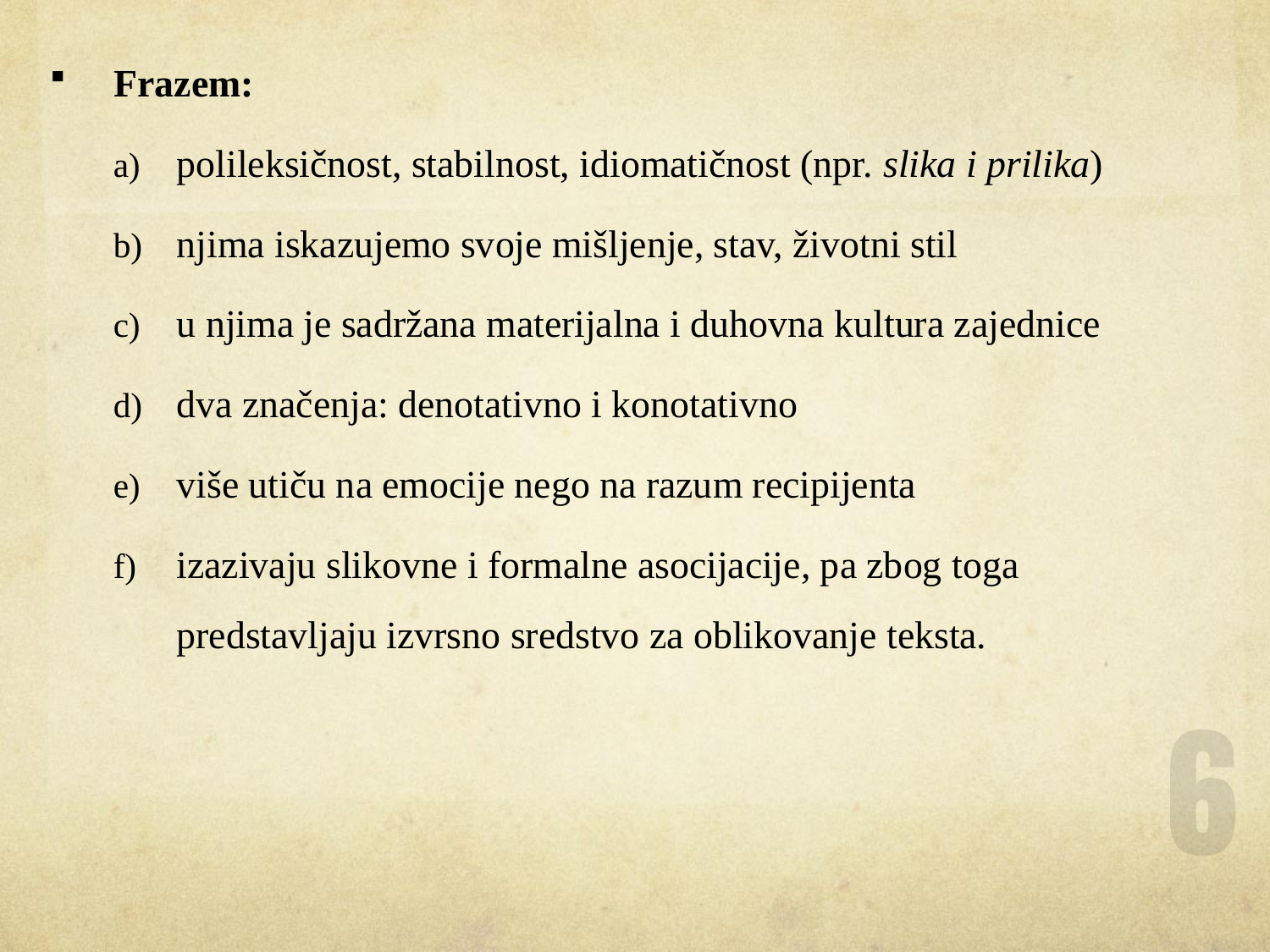

Frazem:
polileksičnost, stabilnost, idiomatičnost (npr. slika i prilika)
njima iskazujemo svoje mišljenje, stav, životni stil
u njima je sadržana materijalna i duhovna kultura zajednice
dva značenja: denotativno i konotativno
više utiču na emocije nego na razum recipijenta
izazivaju slikovne i formalne asocijacije, pa zbog toga predstavljaju izvrsno sredstvo za oblikovanje teksta.

6